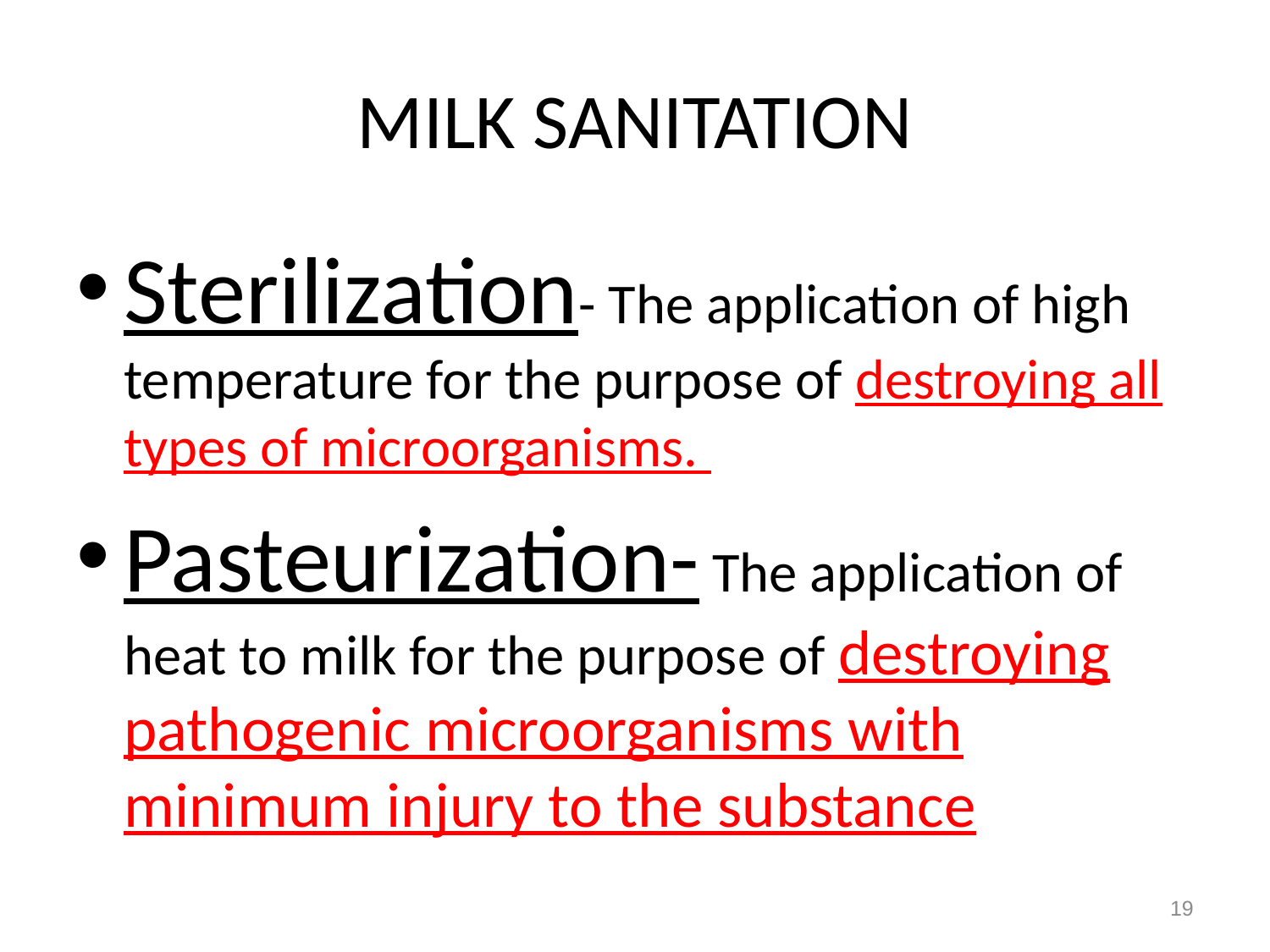

# MILK SANITATION
Sterilization- The application of high temperature for the purpose of destroying all types of microorganisms.
Pasteurization- The application of heat to milk for the purpose of destroying pathogenic microorganisms with minimum injury to the substance
19